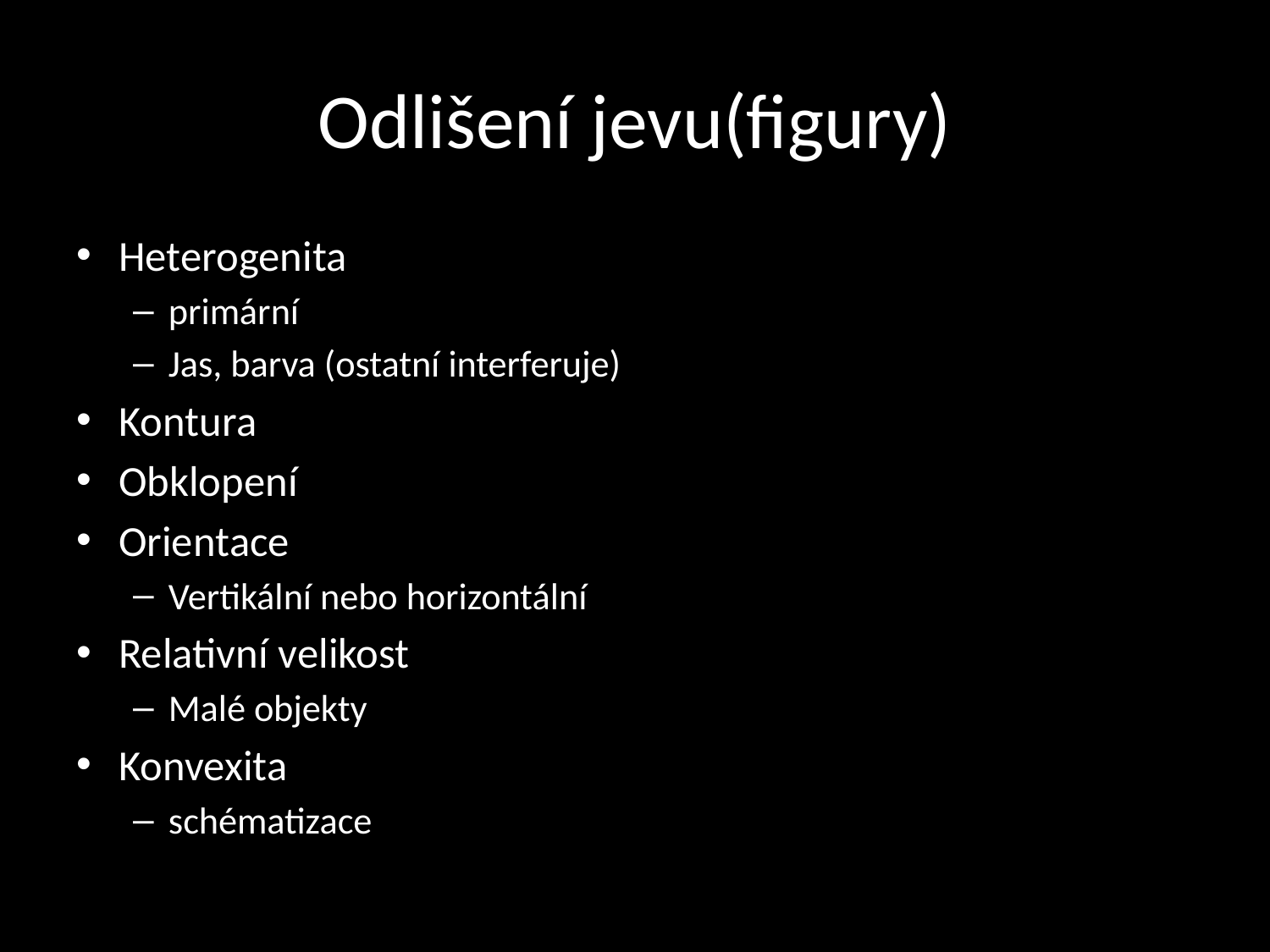

# Odlišení jevu(figury)
Heterogenita
primární
Jas, barva (ostatní interferuje)
Kontura
Obklopení
Orientace
Vertikální nebo horizontální
Relativní velikost
Malé objekty
Konvexita
schématizace